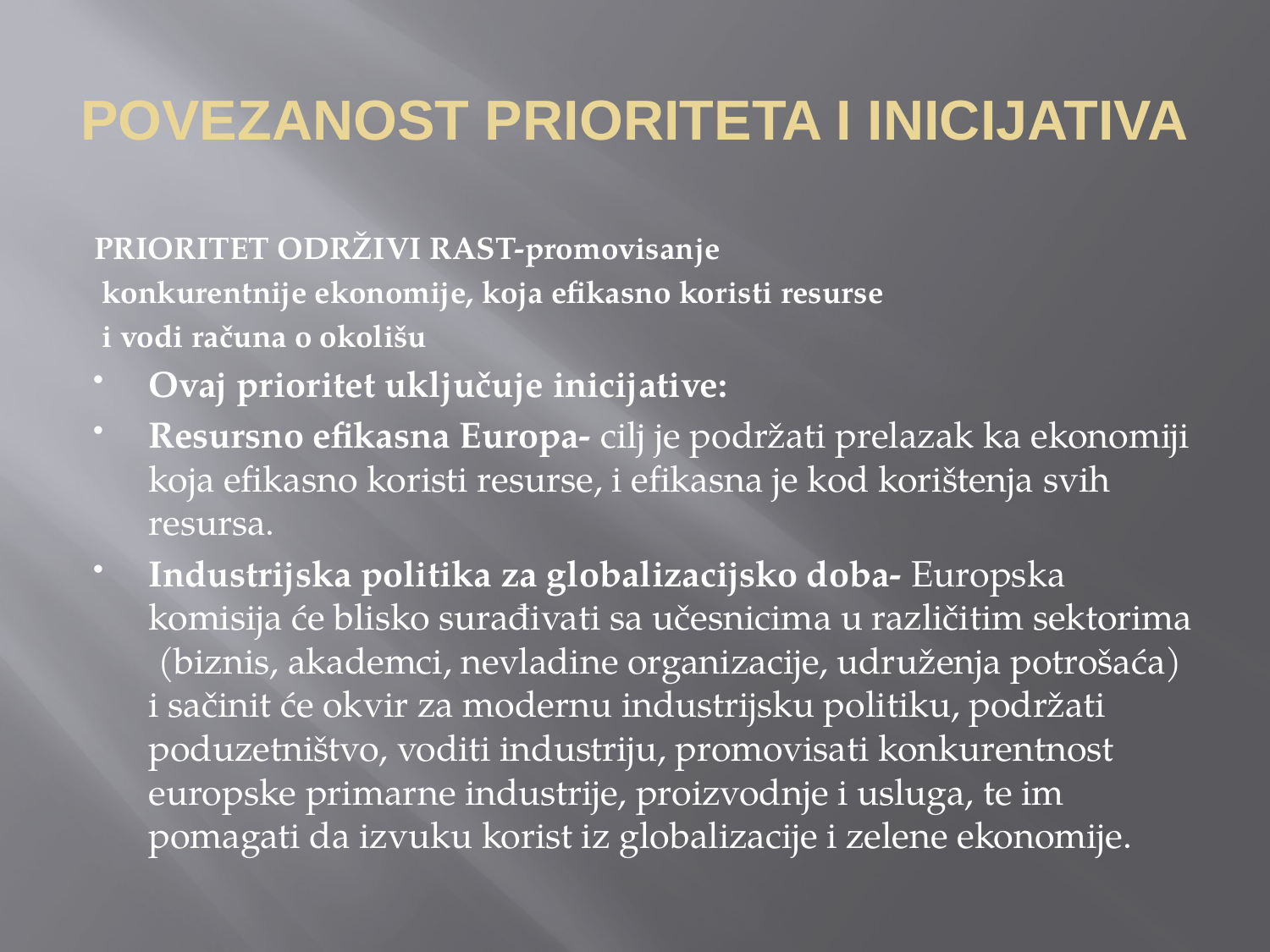

# POVEZANOST PRIORITETA I INICIJATIVA
PRIORITET ODRŽIVI RAST-promovisanje
 konkurentnije ekonomije, koja efikasno koristi resurse
 i vodi računa o okolišu
Ovaj prioritet uključuje inicijative:
Resursno efikasna Europa- cilj je podržati prelazak ka ekonomiji koja efikasno koristi resurse, i efikasna je kod korištenja svih resursa.
Industrijska politika za globalizacijsko doba- Europska komisija će blisko surađivati sa učesnicima u različitim sektorima  (biznis, akademci, nevladine organizacije, udruženja potrošaća) i sačinit će okvir za modernu industrijsku politiku, podržati poduzetništvo, voditi industriju, promovisati konkurentnost europske primarne industrije, proizvodnje i usluga, te im pomagati da izvuku korist iz globalizacije i zelene ekonomije.